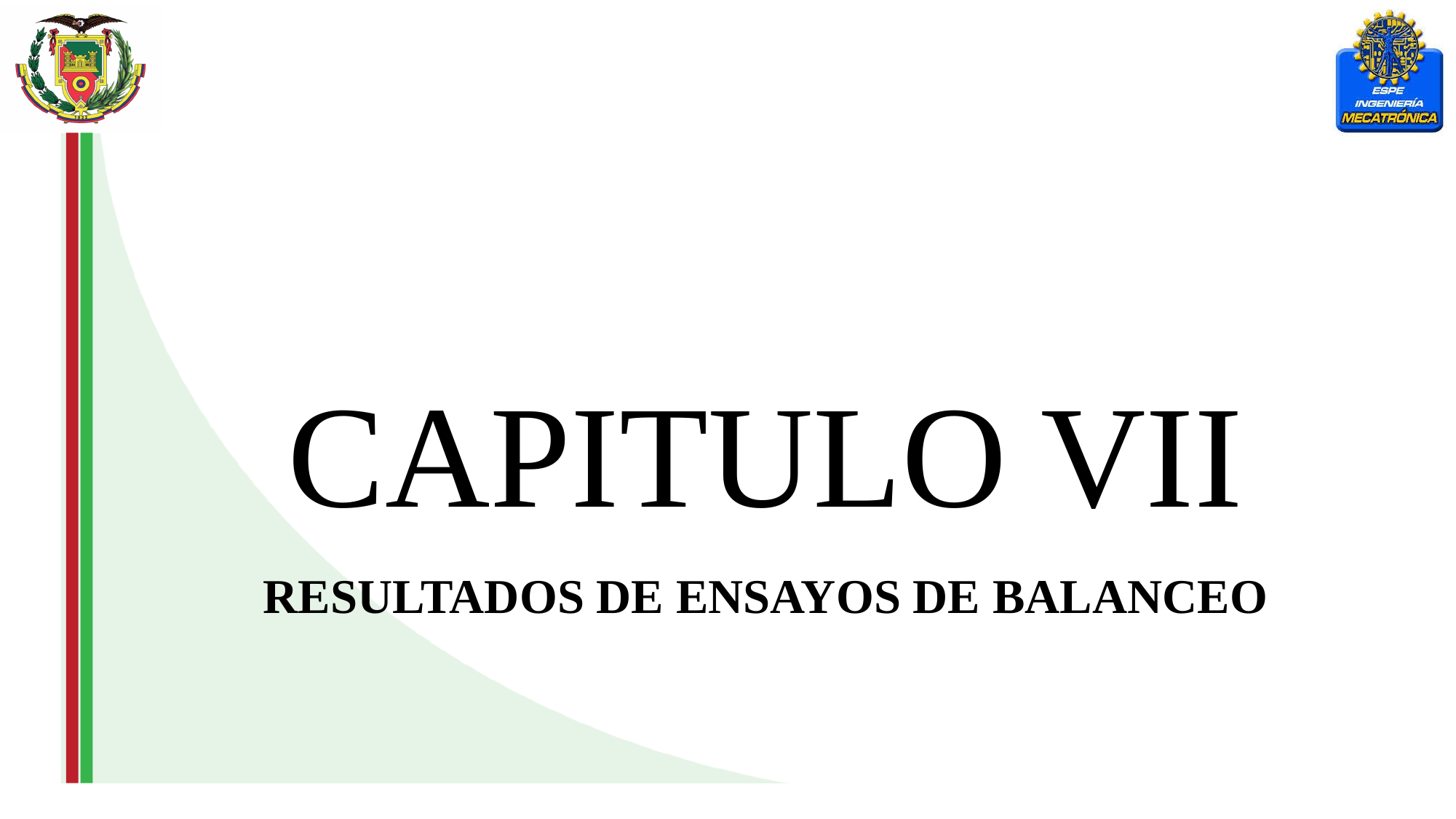

CAPITULO VII
RESULTADOS DE ENSAYOS DE BALANCEO